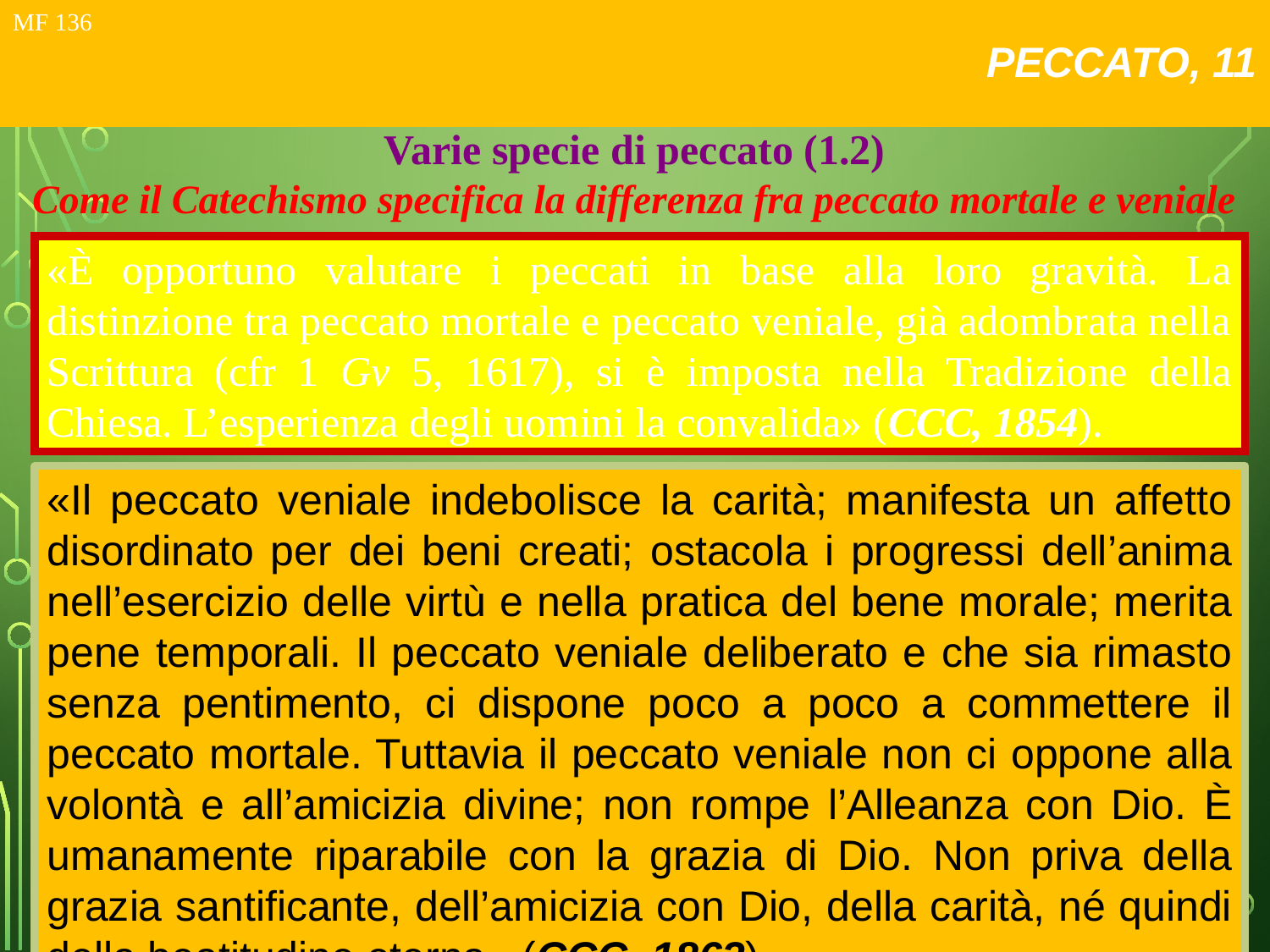

# PECCATO, 11
MF 136
Varie specie di peccato (1.2)
Come il Catechismo specifica la differenza fra peccato mortale e veniale
«È opportuno valutare i peccati in base alla loro gravità. La distinzione tra peccato mortale e peccato veniale, già adombrata nella Scrittura (cfr 1 Gv 5, 1617), si è imposta nella Tradizione della Chiesa. L’esperienza degli uomini la convalida» (CCC, 1854).
«Il peccato veniale indebolisce la carità; manifesta un affetto disordinato per dei beni creati; ostacola i progressi dell’anima nell’esercizio delle virtù e nella pratica del bene morale; merita pene temporali. Il peccato veniale deliberato e che sia rimasto senza pentimento, ci dispone poco a poco a commettere il peccato mortale. Tuttavia il peccato veniale non ci oppone alla volontà e all’amicizia divine; non rompe l’Alleanza con Dio. È umanamente riparabile con la grazia di Dio. Non priva della grazia santificante, dell’amicizia con Dio, della carità, né quindi della beatitudine eterna» (CCC, 1863).